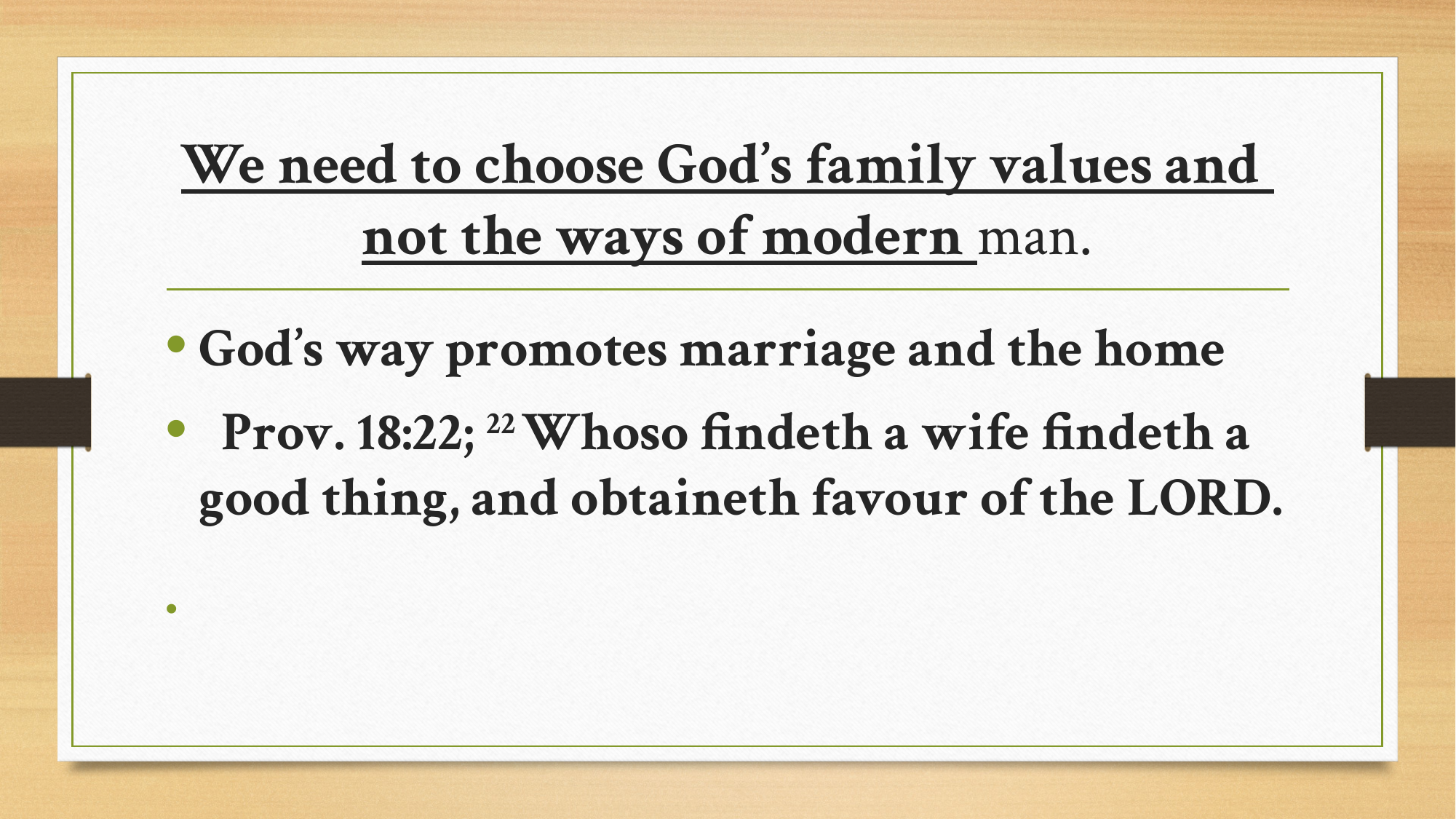

# We need to choose God’s family values and not the ways of modern man.
God’s way promotes marriage and the home
  Prov. 18:22; 22 Whoso findeth a wife findeth a good thing, and obtaineth favour of the Lord.